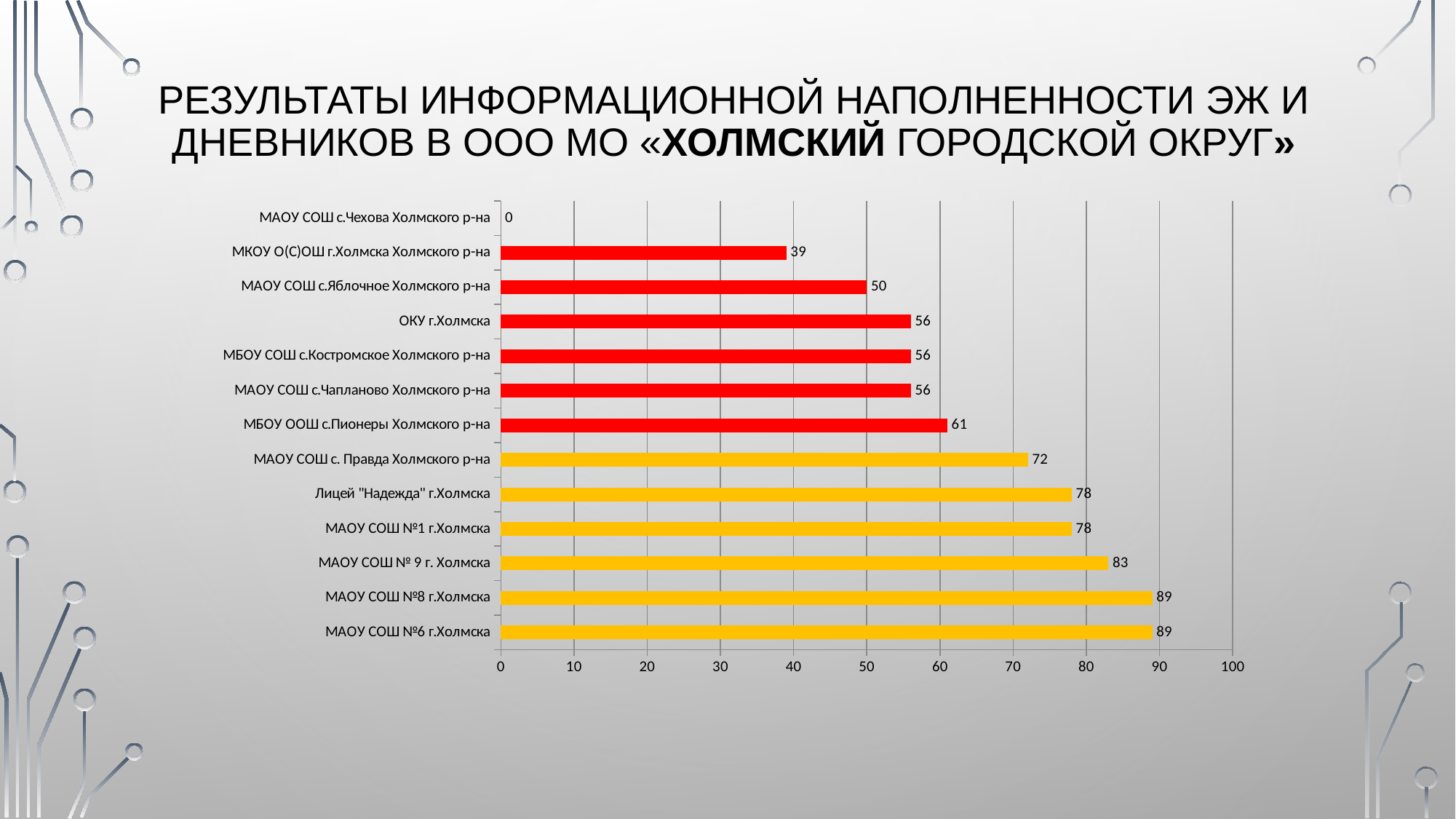

# Результаты информационной наполненности ЭЖ и дневников в ООО МО «Холмский городской округ»

### Chart

| Category |  |
|---|---|
| МАОУ СОШ №6 г.Холмска | 89.0 |
| МАОУ СОШ №8 г.Холмска | 89.0 |
| МАОУ СОШ № 9 г. Холмска | 83.0 |
| МАОУ СОШ №1 г.Холмска | 78.0 |
| Лицей "Надежда" г.Холмска | 78.0 |
| МАОУ СОШ с. Правда Холмского р-на | 72.0 |
| МБОУ ООШ с.Пионеры Холмского р-на | 61.0 |
| МАОУ СОШ с.Чапланово Холмского р-на | 56.0 |
| МБОУ СОШ с.Костромское Холмского р-на | 56.0 |
| ОКУ г.Холмска | 56.0 |
| МАОУ СОШ с.Яблочное Холмского р-на | 50.0 |
| МКОУ О(С)ОШ г.Холмска Холмского р-на | 39.0 |
| МАОУ СОШ с.Чехова Холмского р-на | 0.0 |